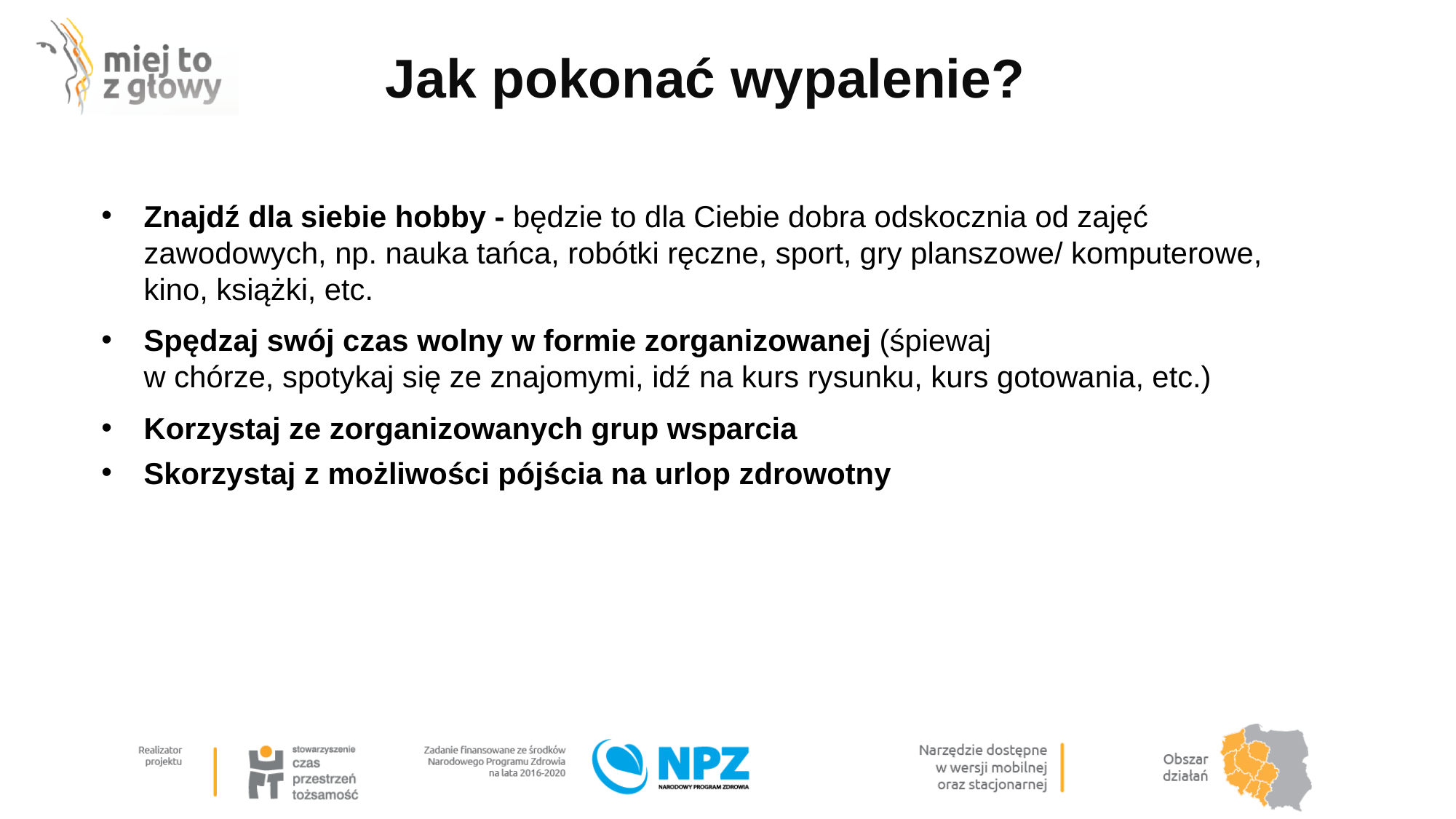

Jak pokonać wypalenie?
Znajdź dla siebie hobby - będzie to dla Ciebie dobra odskocznia od zajęć zawodowych, np. nauka tańca, robótki ręczne, sport, gry planszowe/ komputerowe, kino, książki, etc.
Spędzaj swój czas wolny w formie zorganizowanej (śpiewaj
w chórze, spotykaj się ze znajomymi, idź na kurs rysunku, kurs gotowania, etc.)
Korzystaj ze zorganizowanych grup wsparcia
Skorzystaj z możliwości pójścia na urlop zdrowotny